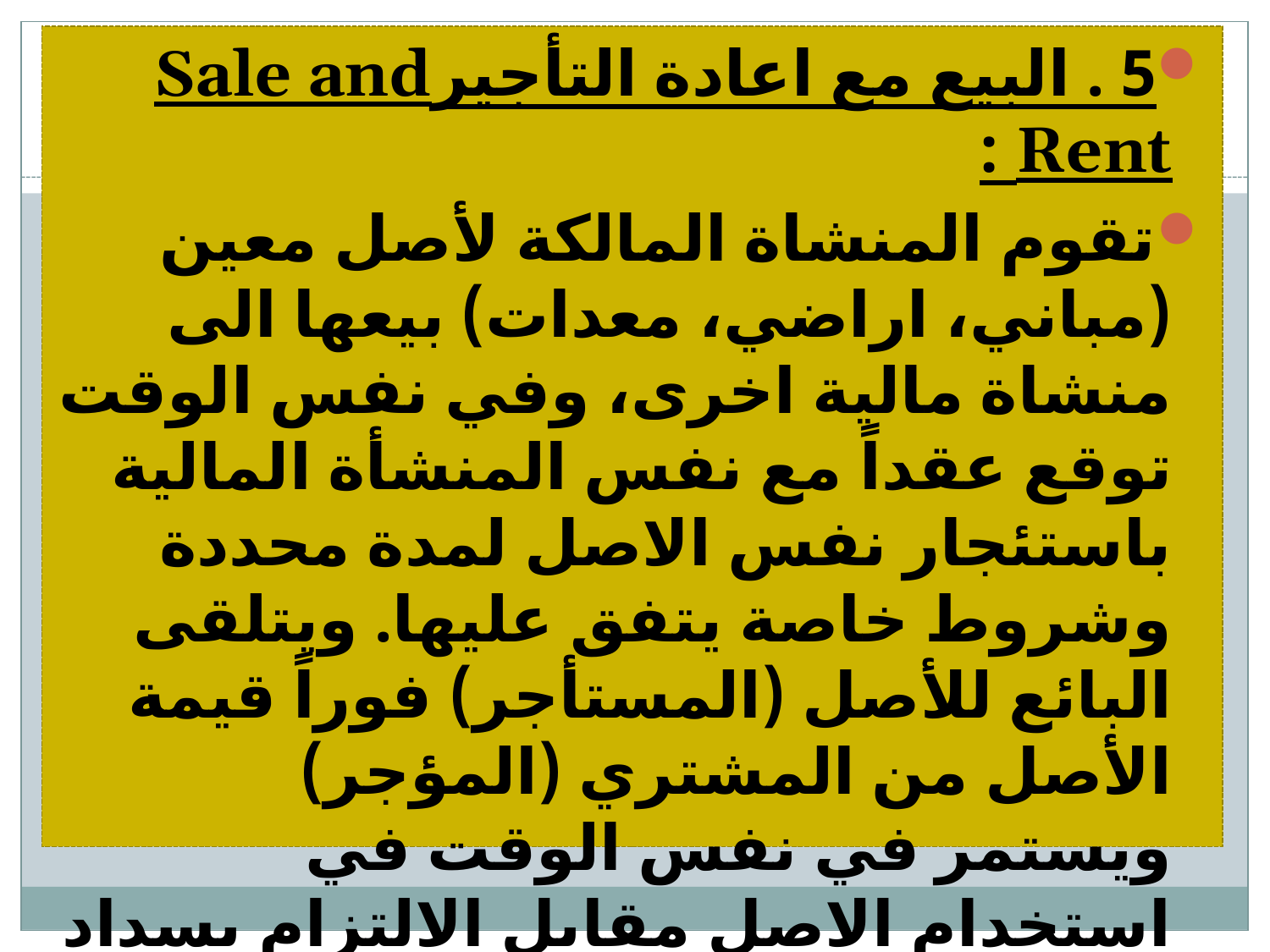

5 . البيع مع اعادة التأجيرSale and Rent :
تقوم المنشاة المالكة لأصل معين (مباني، اراضي، معدات) بيعها الى منشاة مالية اخرى، وفي نفس الوقت توقع عقداً مع نفس المنشأة المالية باستئجار نفس الاصل لمدة محددة وشروط خاصة يتفق عليها. ويتلقى البائع للأصل (المستأجر) فوراً قيمة الأصل من المشتري (المؤجر) ويستمر في نفس الوقت في استخدام الاصل مقابل الالتزام بسداد دفعات متساوية لمدة العقد تكفي لتغطية قيمة الاصل والعائد المناسب لاستثمار المؤجر.

#